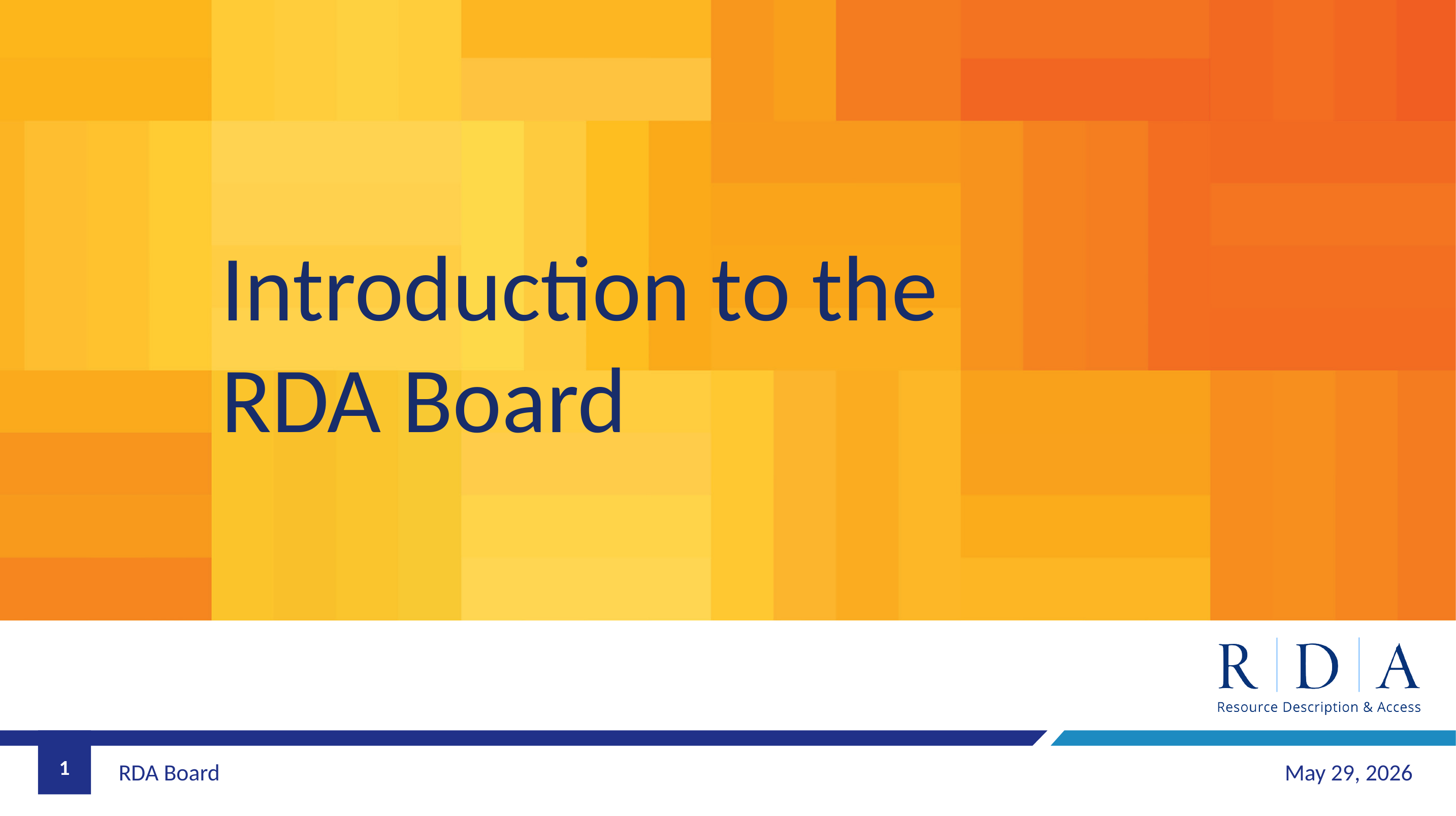

Introduction to the RDA Board
1
May 29, 2026